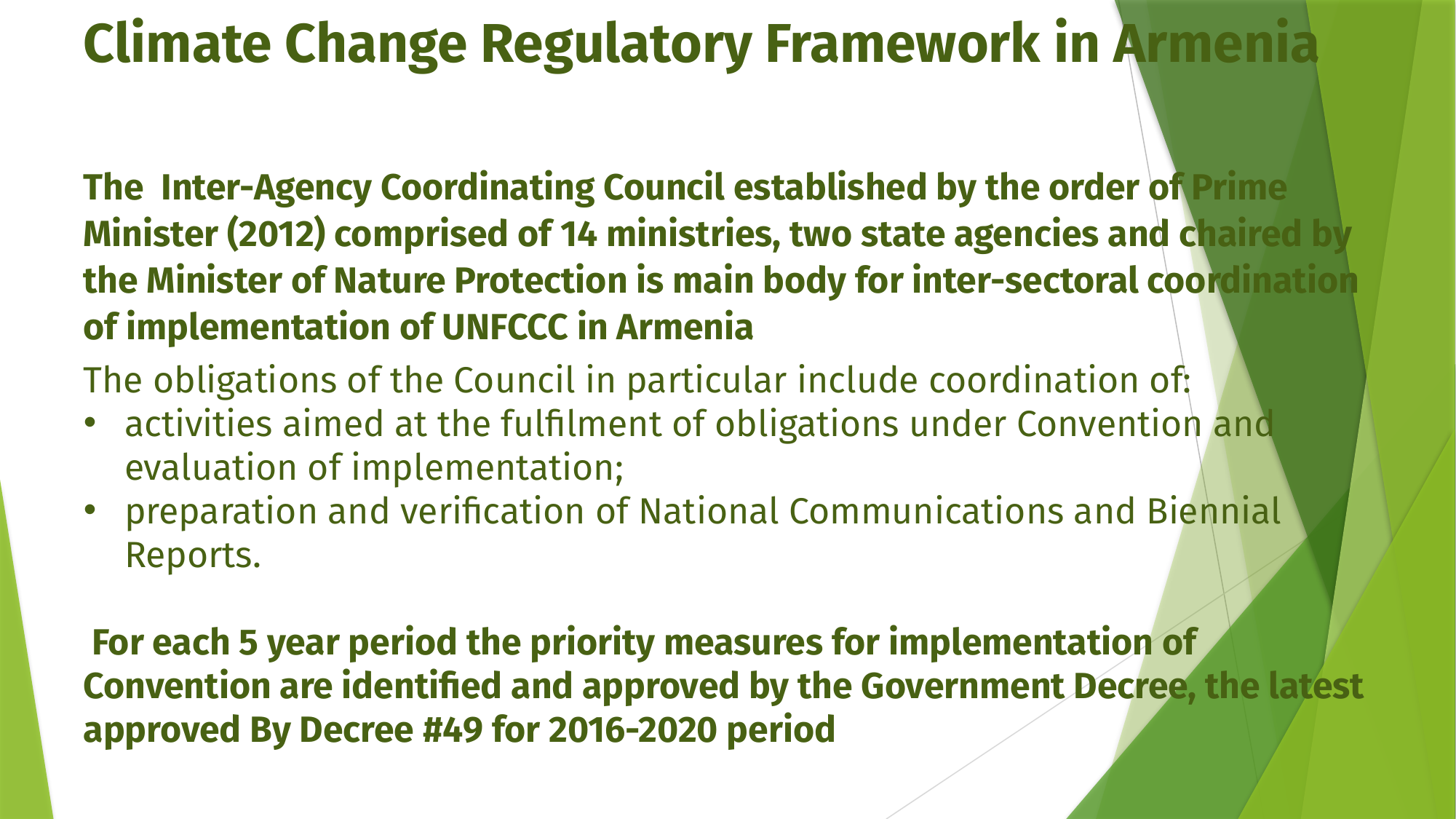

# Climate Change Regulatory Framework in Armenia
The  Inter-Agency Coordinating Council established by the order of Prime Minister (2012) comprised of 14 ministries, two state agencies and chaired by the Minister of Nature Protection is main body for inter-sectoral coordination of implementation of UNFCCC in Armenia
The obligations of the Council in particular include coordination of:
activities aimed at the fulfilment of obligations under Convention and evaluation of implementation;
preparation and verification of National Communications and Biennial Reports.

 For each 5 year period the priority measures for implementation of Convention are identified and approved by the Government Decree, the latest approved By Decree #49 for 2016-2020 period